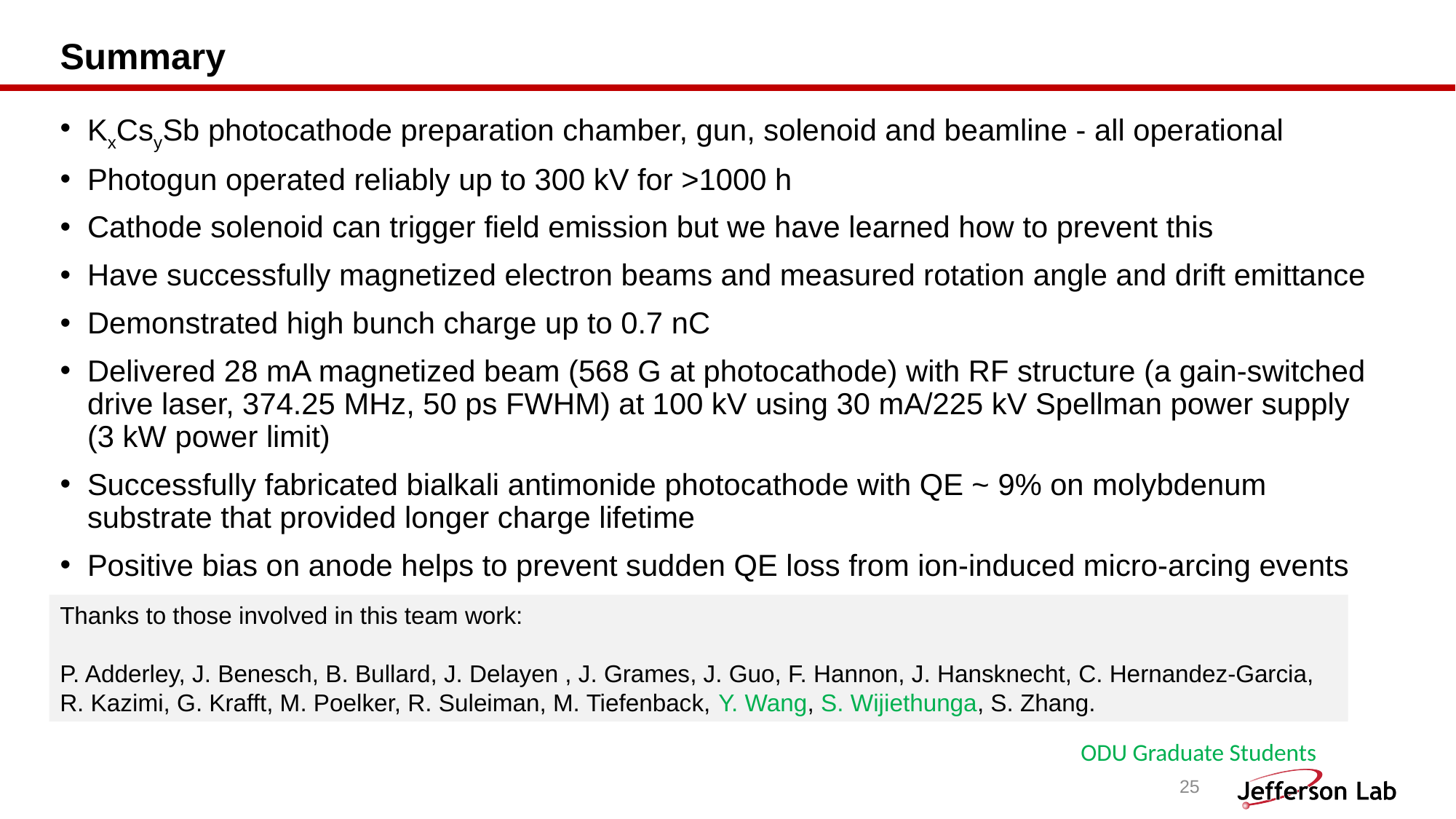

# Summary
KxCsySb photocathode preparation chamber, gun, solenoid and beamline - all operational
Photogun operated reliably up to 300 kV for >1000 h
Cathode solenoid can trigger field emission but we have learned how to prevent this
Have successfully magnetized electron beams and measured rotation angle and drift emittance
Demonstrated high bunch charge up to 0.7 nC
Delivered 28 mA magnetized beam (568 G at photocathode) with RF structure (a gain-switched drive laser, 374.25 MHz, 50 ps FWHM) at 100 kV using 30 mA/225 kV Spellman power supply
(3 kW power limit)
Successfully fabricated bialkali antimonide photocathode with QE ~ 9% on molybdenum substrate that provided longer charge lifetime
Positive bias on anode helps to prevent sudden QE loss from ion-induced micro-arcing events
Thanks to those involved in this team work:

P. Adderley, J. Benesch, B. Bullard, J. Delayen , J. Grames, J. Guo, F. Hannon, J. Hansknecht, C. Hernandez-Garcia, R. Kazimi, G. Krafft, M. Poelker, R. Suleiman, M. Tiefenback, Y. Wang, S. Wijiethunga, S. Zhang.
ODU Graduate Students
25